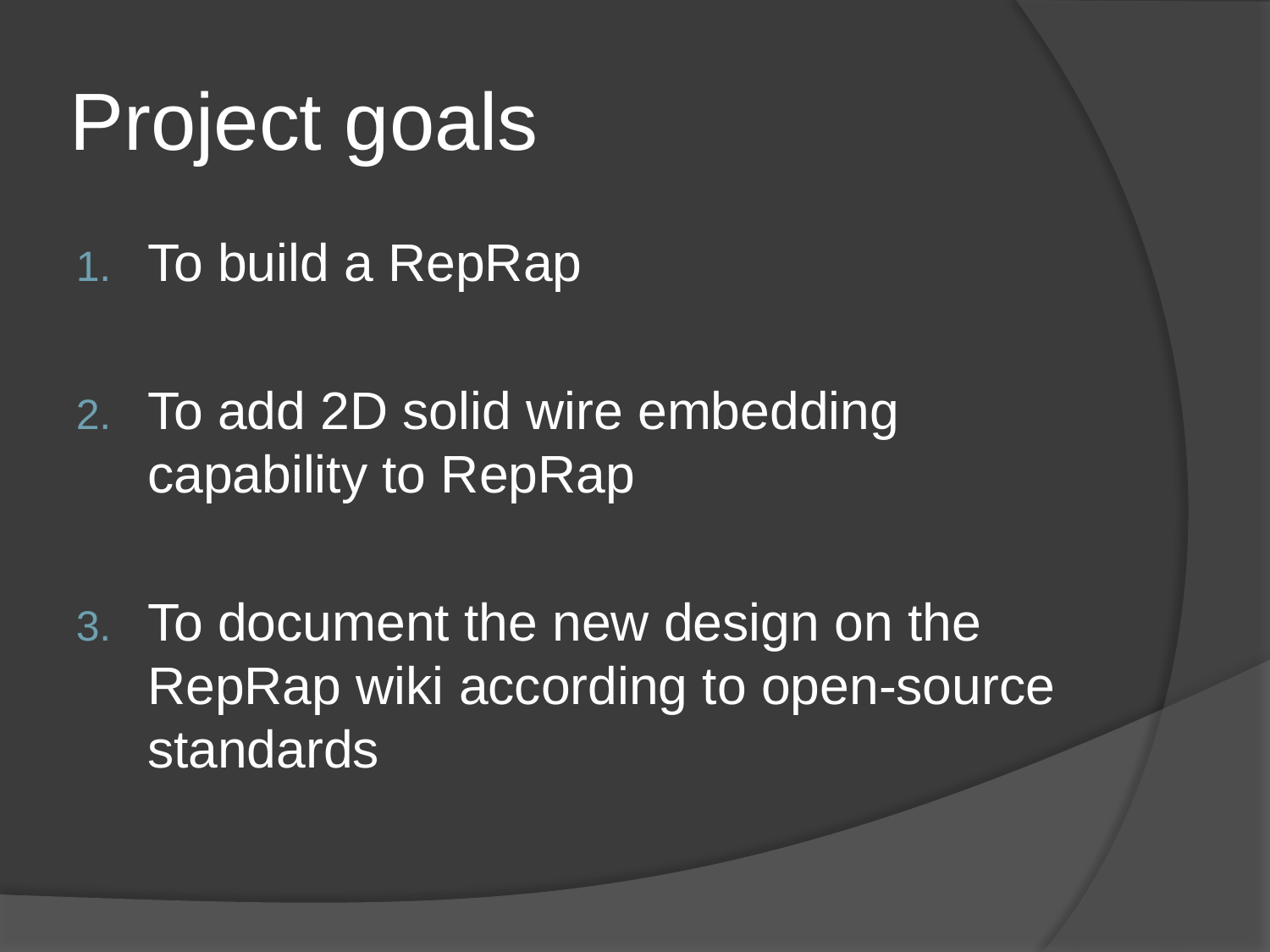

# Project goals
To build a RepRap

To add 2D solid wire embedding capability to RepRap

To document the new design on the RepRap wiki according to open-source standards